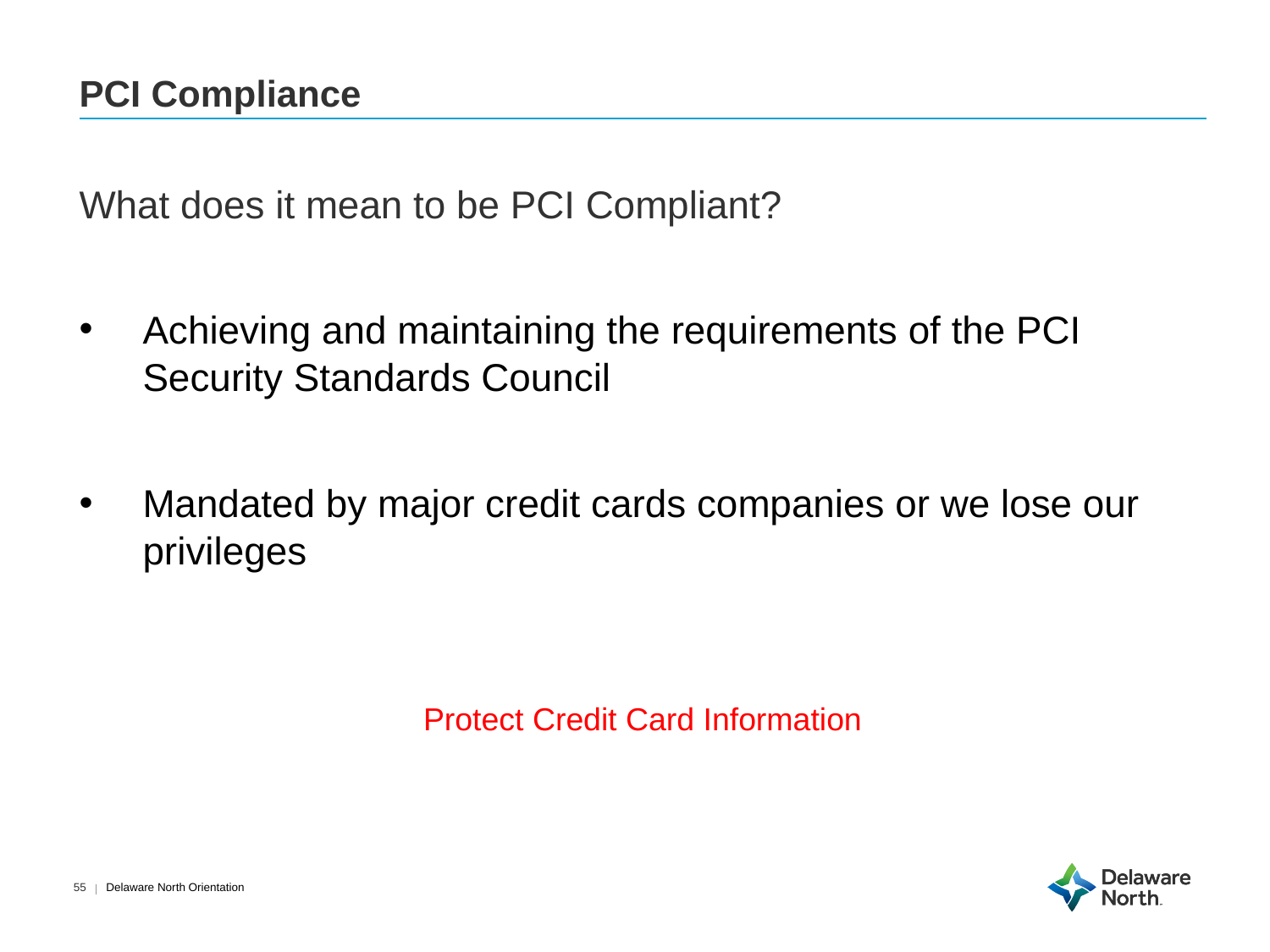

# PCI Compliance
What does it mean to be PCI Compliant?

Achieving and maintaining the requirements of the PCI Security Standards Council

Mandated by major credit cards companies or we lose our privileges

Protect Credit Card Information

Delaware North Orientation